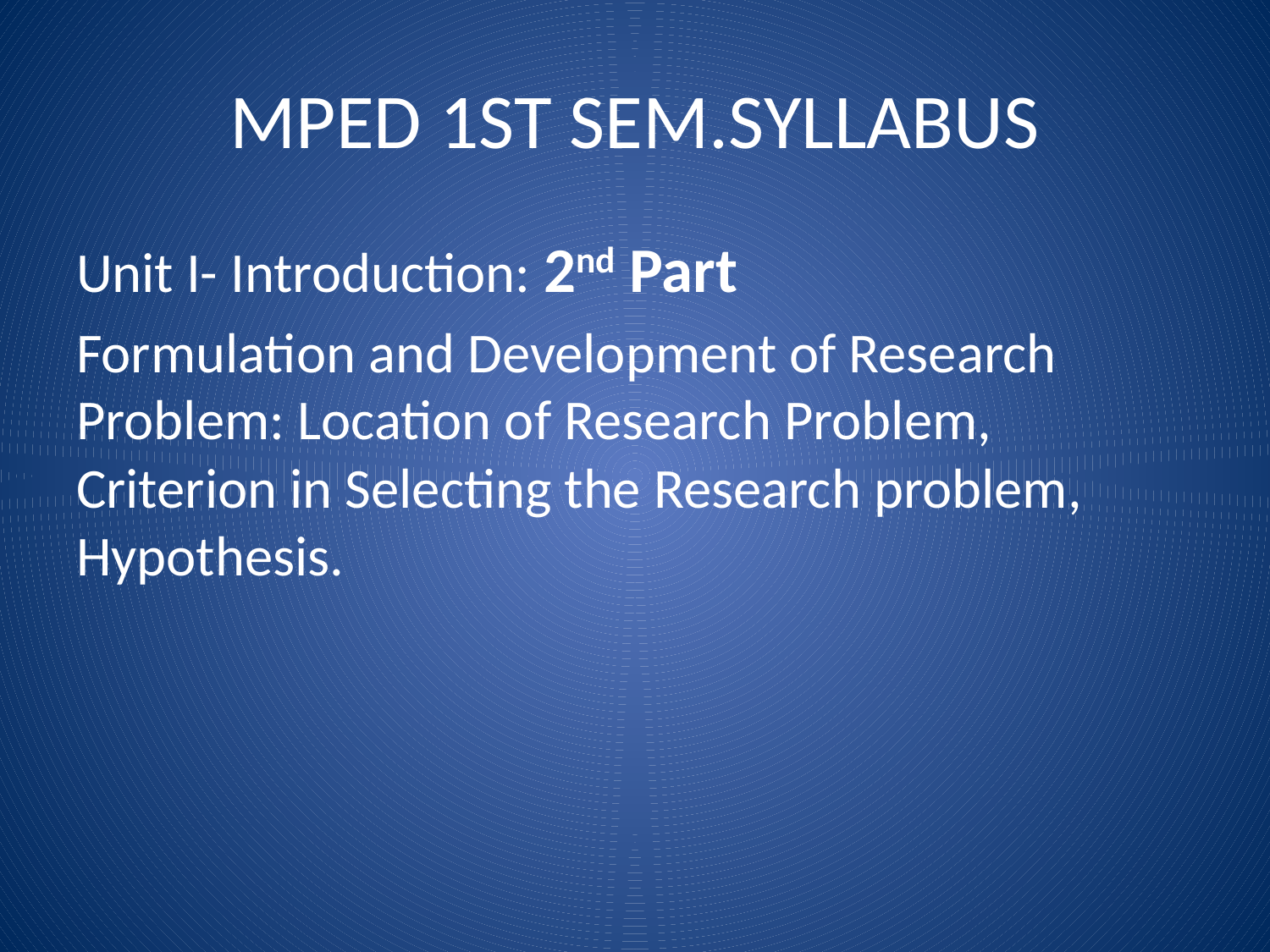

# MPED 1ST SEM.SYLLABUS
Unit I- Introduction: 2nd Part
Formulation and Development of Research Problem: Location of Research Problem, Criterion in Selecting the Research problem, Hypothesis.